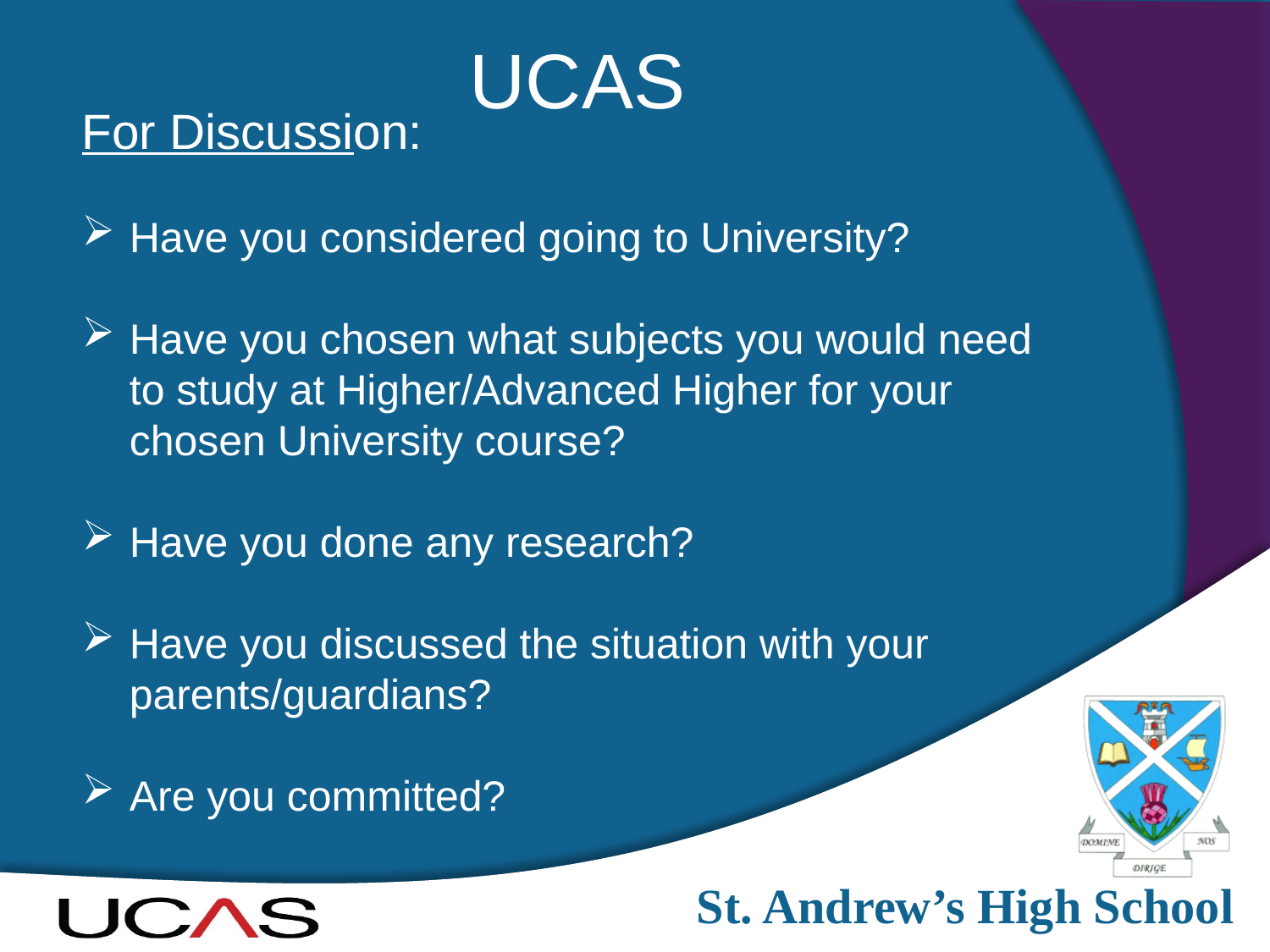

UCAS
For Discussion:

Have you considered going to University?

Have you chosen what subjects you would need to study at Higher/Advanced Higher for your chosen University course?

Have you done any research?

Have you discussed the situation with your parents/guardians?

Are you committed?